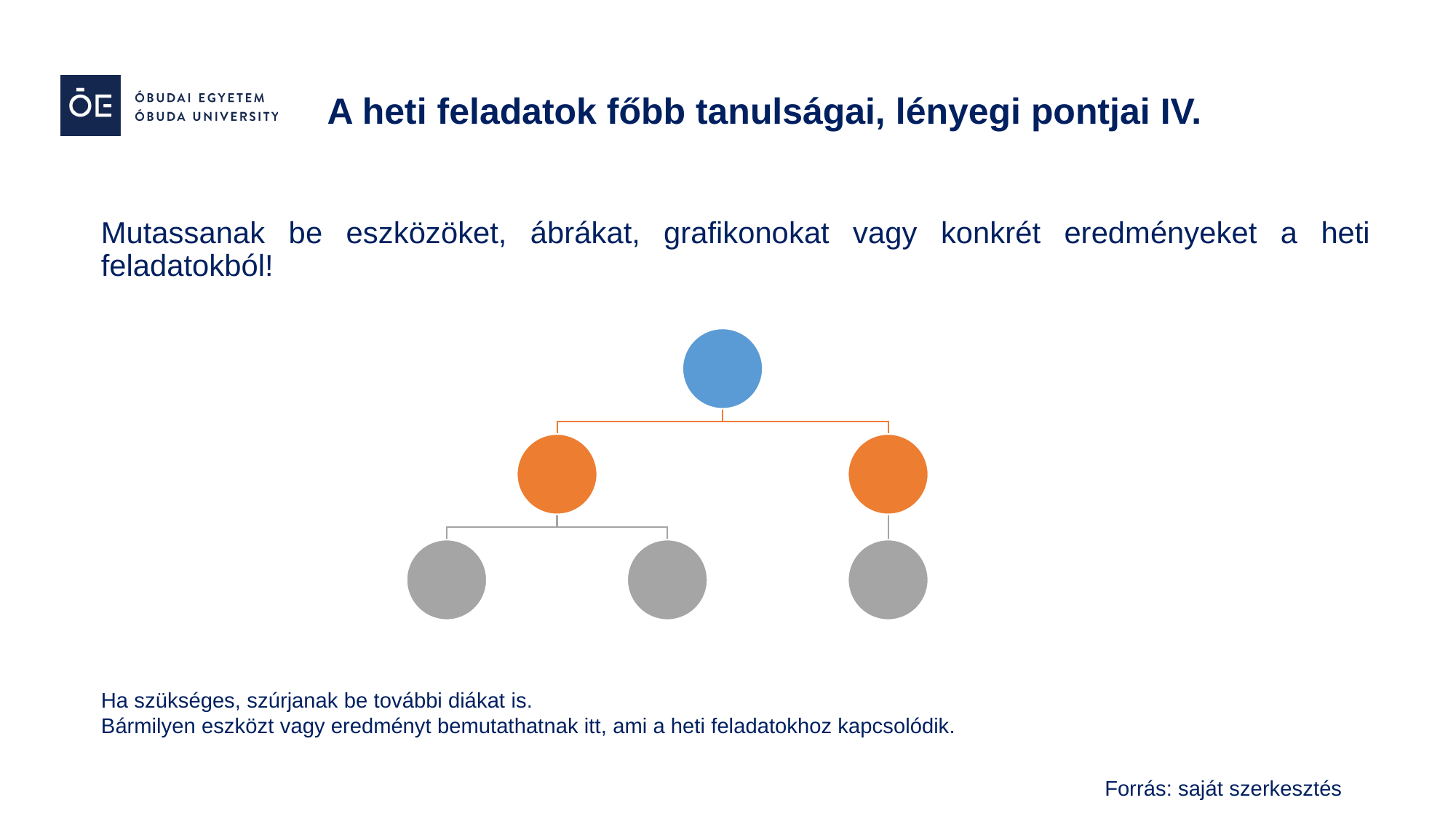

A heti feladatok főbb tanulságai, lényegi pontjai IV.
Mutassanak be eszközöket, ábrákat, grafikonokat vagy konkrét eredményeket a heti feladatokból!

Ha szükséges, szúrjanak be további diákat is.
Bármilyen eszközt vagy eredményt bemutathatnak itt, ami a heti feladatokhoz kapcsolódik.

Forrás: saját szerkesztés